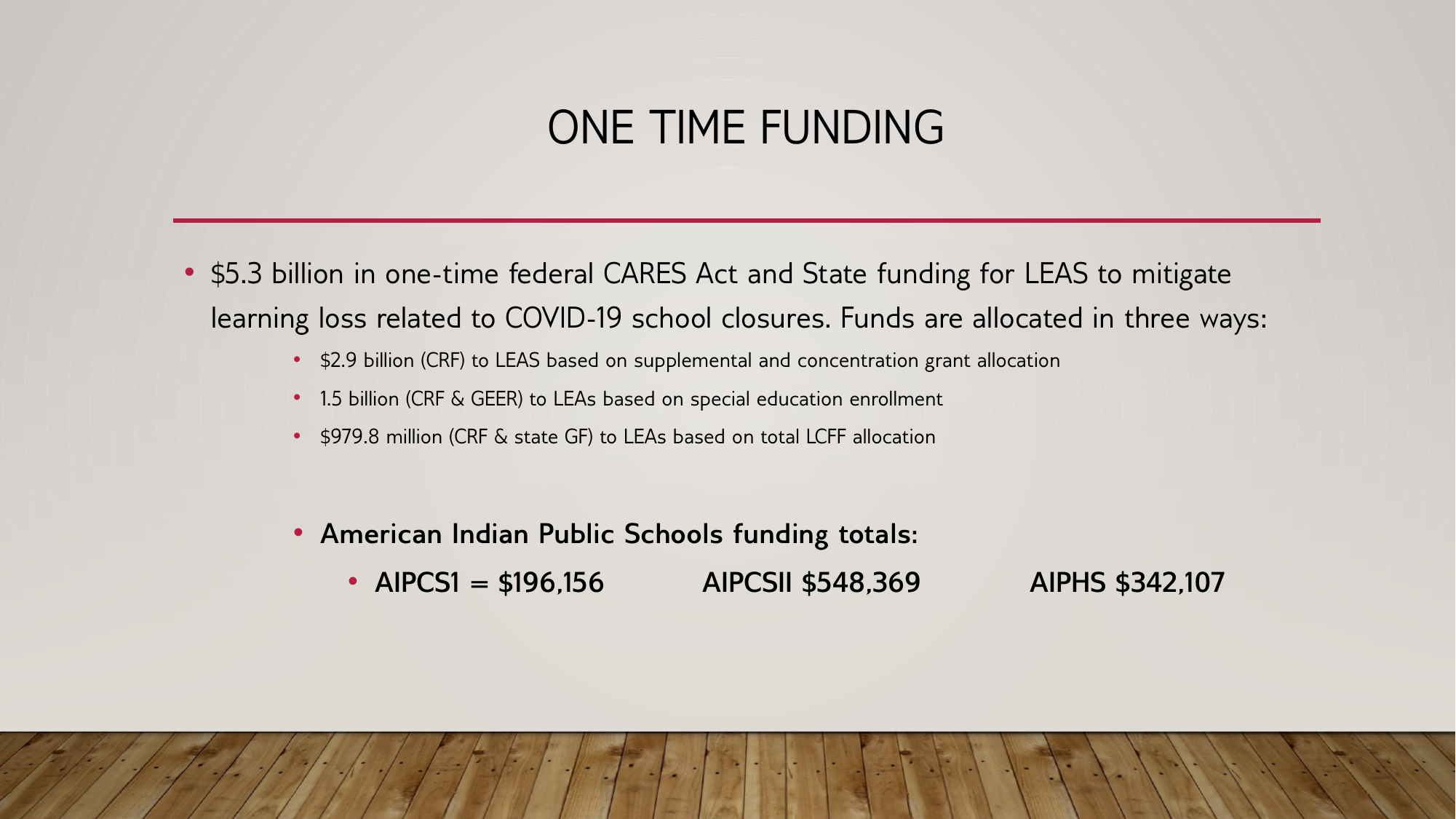

# One Time Funding
$5.3 billion in one-time federal CARES Act and State funding for LEAS to mitigate learning loss related to COVID-19 school closures. Funds are allocated in three ways:
$2.9 billion (CRF) to LEAS based on supplemental and concentration grant allocation
1.5 billion (CRF & GEER) to LEAs based on special education enrollment
$979.8 million (CRF & state GF) to LEAs based on total LCFF allocation

American Indian Public Schools funding totals:
AIPCS1 = $196,156	AIPCSII $548,369	AIPHS $342,107